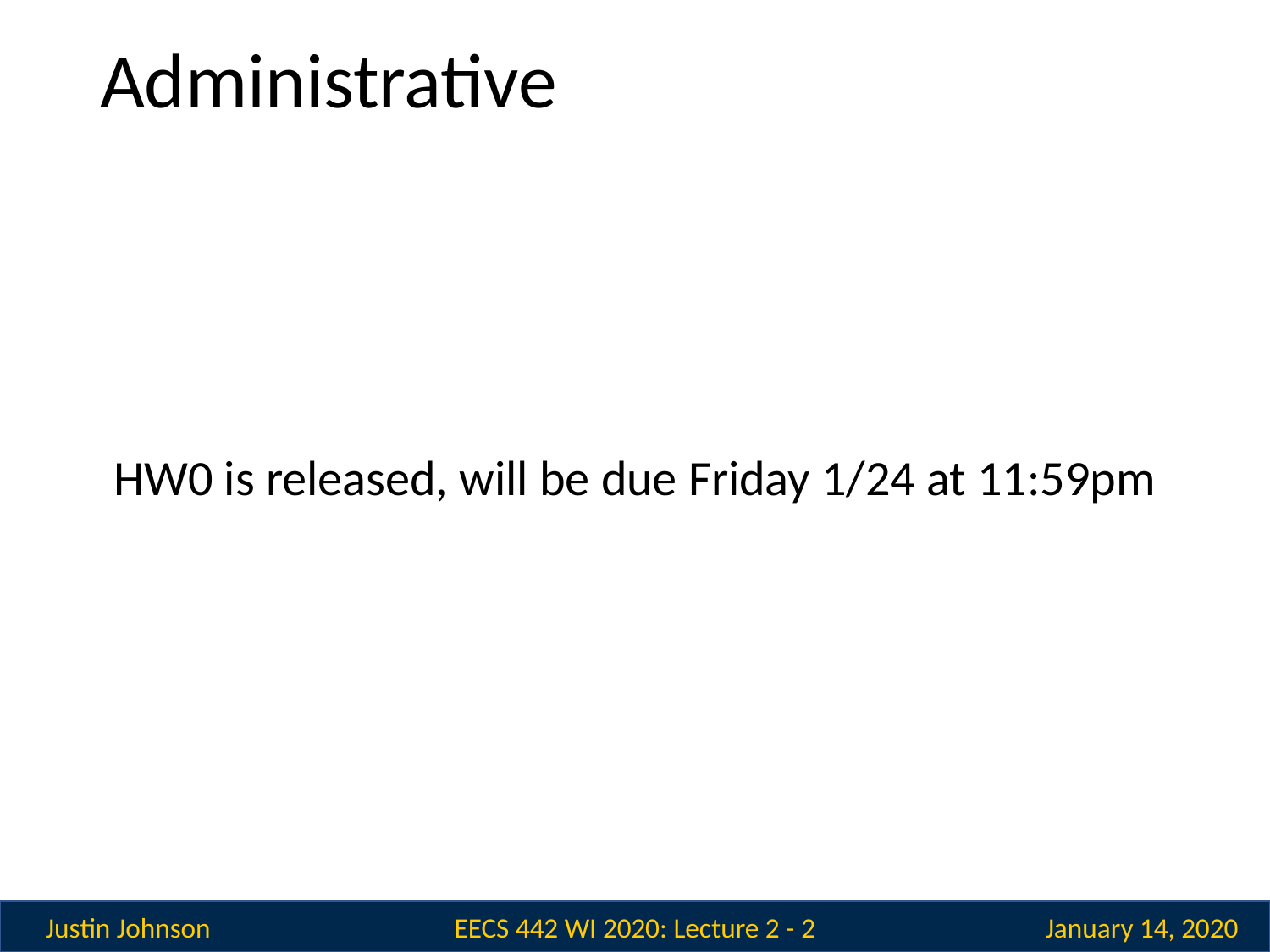

# Administrative
HW0 is released, will be due Friday 1/24 at 11:59pm
EECS 442 WI 2020: Lecture 2 - 2